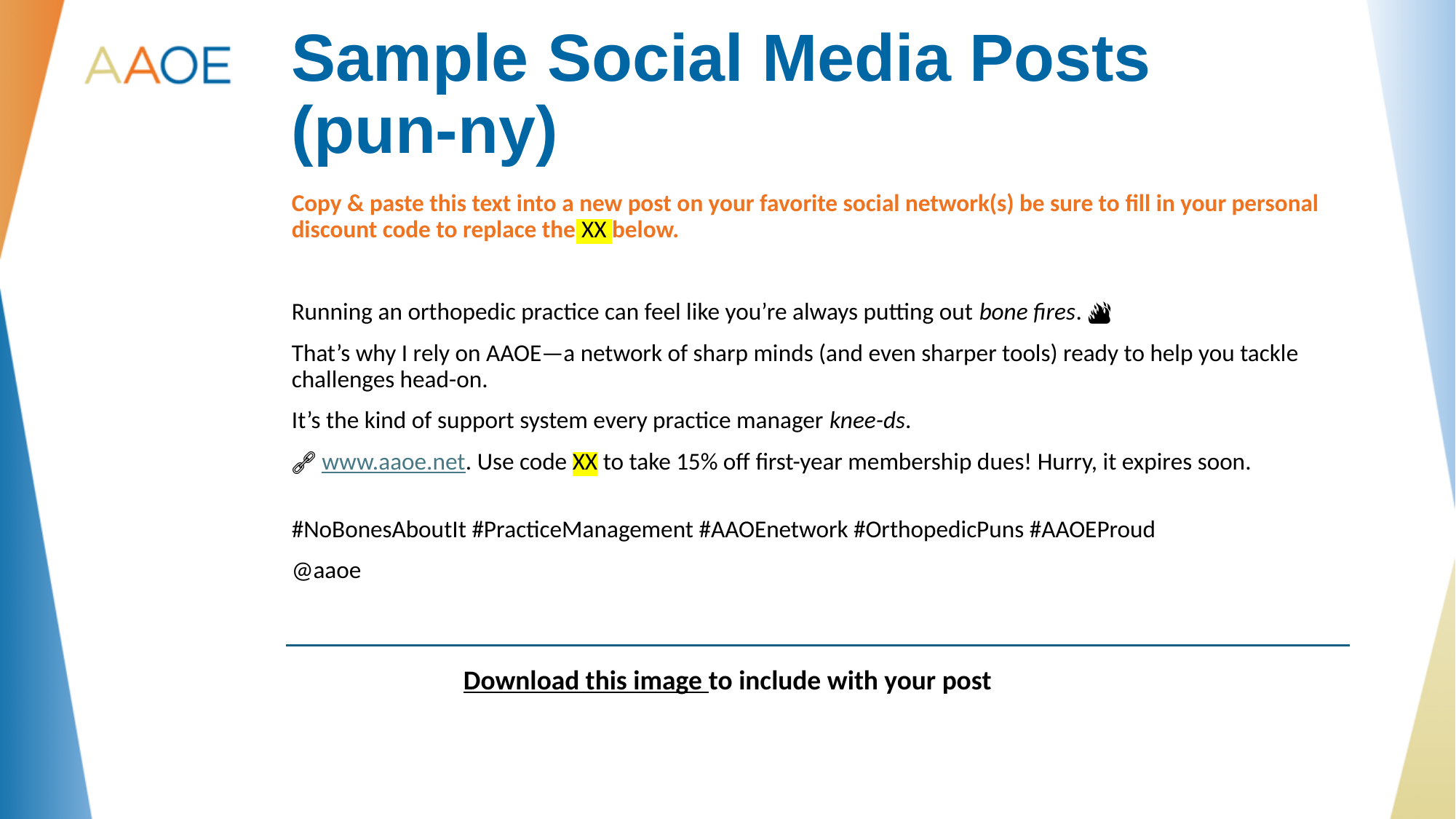

# Sample Social Media Posts (pun-ny)
Copy & paste this text into a new post on your favorite social network(s) be sure to fill in your personal discount code to replace the XX below.

Running an orthopedic practice can feel like you’re always putting out bone fires. 🔥🦴
That’s why I rely on AAOE—a network of sharp minds (and even sharper tools) ready to help you tackle challenges head-on.
It’s the kind of support system every practice manager knee-ds.
🔗 www.aaoe.net. Use code XX to take 15% off first-year membership dues! Hurry, it expires soon.
#NoBonesAboutIt #PracticeManagement #AAOEnetwork #OrthopedicPuns #AAOEProud
@aaoe

Download this image to include with your post